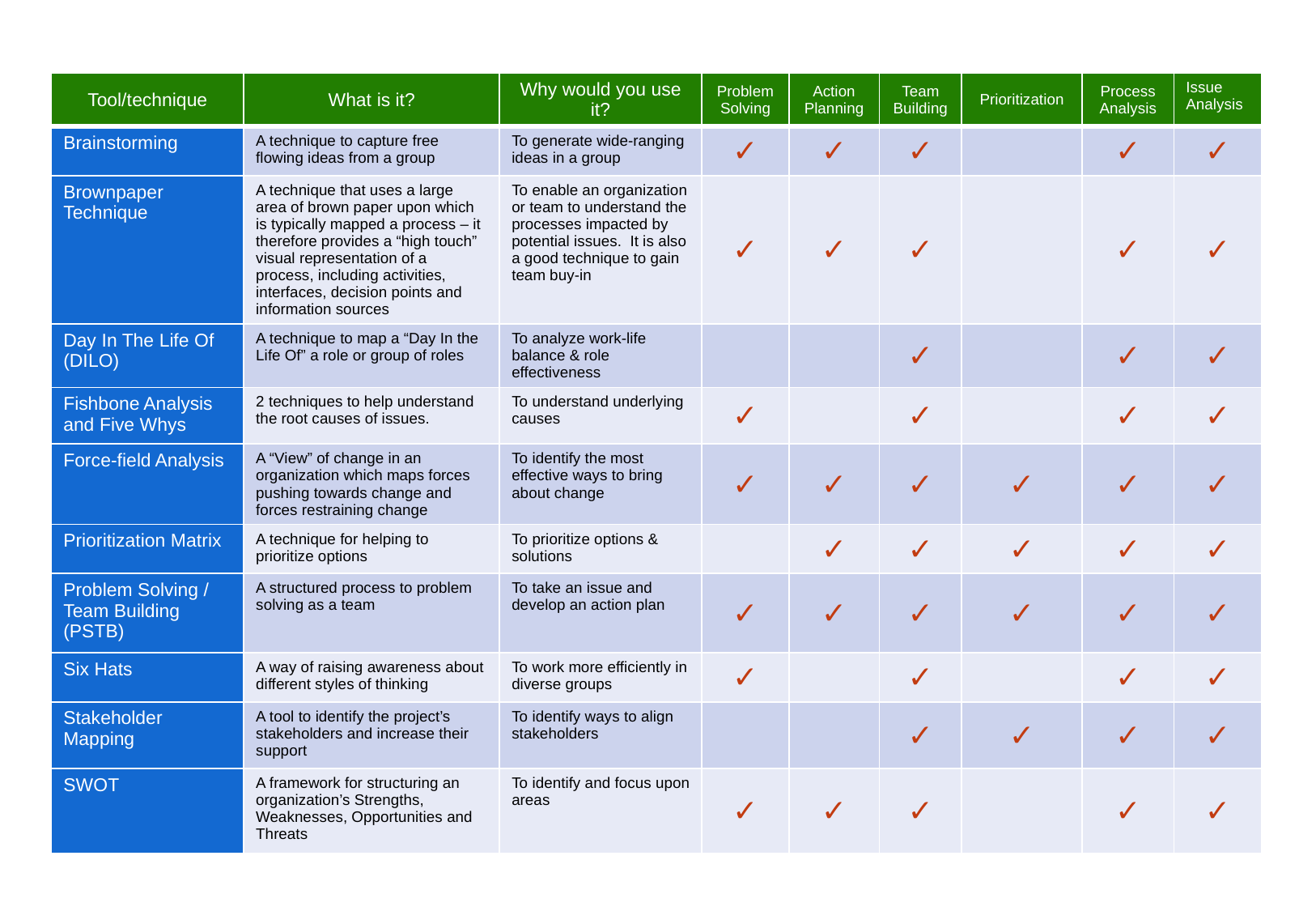

| Tool/technique | What is it? | Why would you use it? | Problem Solving | Action Planning | Team Building | Prioritization | Process Analysis | Issue Analysis |
| --- | --- | --- | --- | --- | --- | --- | --- | --- |
| Brainstorming | A technique to capture free flowing ideas from a group | To generate wide-ranging ideas in a group | ✓ | ✓ | ✓ |  | ✓ | ✓ |
| Brownpaper Technique | A technique that uses a large area of brown paper upon which is typically mapped a process – it therefore provides a “high touch” visual representation of a process, including activities, interfaces, decision points and information sources | To enable an organization or team to understand the processes impacted by potential issues. It is also a good technique to gain team buy-in | ✓ | ✓ | ✓ |  | ✓ | ✓ |
| Day In The Life Of (DILO) | A technique to map a “Day In the Life Of” a role or group of roles | To analyze work-life balance & role effectiveness |  |  | ✓ |  | ✓ | ✓ |
| Fishbone Analysis and Five Whys | 2 techniques to help understand the root causes of issues. | To understand underlying causes | ✓ |  | ✓ |  | ✓ | ✓ |
| Force-field Analysis | A “View” of change in an organization which maps forces pushing towards change and forces restraining change | To identify the most effective ways to bring about change | ✓ | ✓ | ✓ | ✓ | ✓ | ✓ |
| Prioritization Matrix | A technique for helping to prioritize options | To prioritize options & solutions |  | ✓ | ✓ | ✓ | ✓ | ✓ |
| Problem Solving / Team Building (PSTB) | A structured process to problem solving as a team | To take an issue and develop an action plan | ✓ | ✓ | ✓ | ✓ | ✓ | ✓ |
| Six Hats | A way of raising awareness about different styles of thinking | To work more efficiently in diverse groups | ✓ |  | ✓ |  | ✓ | ✓ |
| Stakeholder Mapping | A tool to identify the project’s stakeholders and increase their support | To identify ways to align stakeholders |  |  | ✓ | ✓ | ✓ | ✓ |
| SWOT | A framework for structuring an organization’s Strengths, Weaknesses, Opportunities and Threats | To identify and focus upon areas | ✓ | ✓ | ✓ |  | ✓ | ✓ |